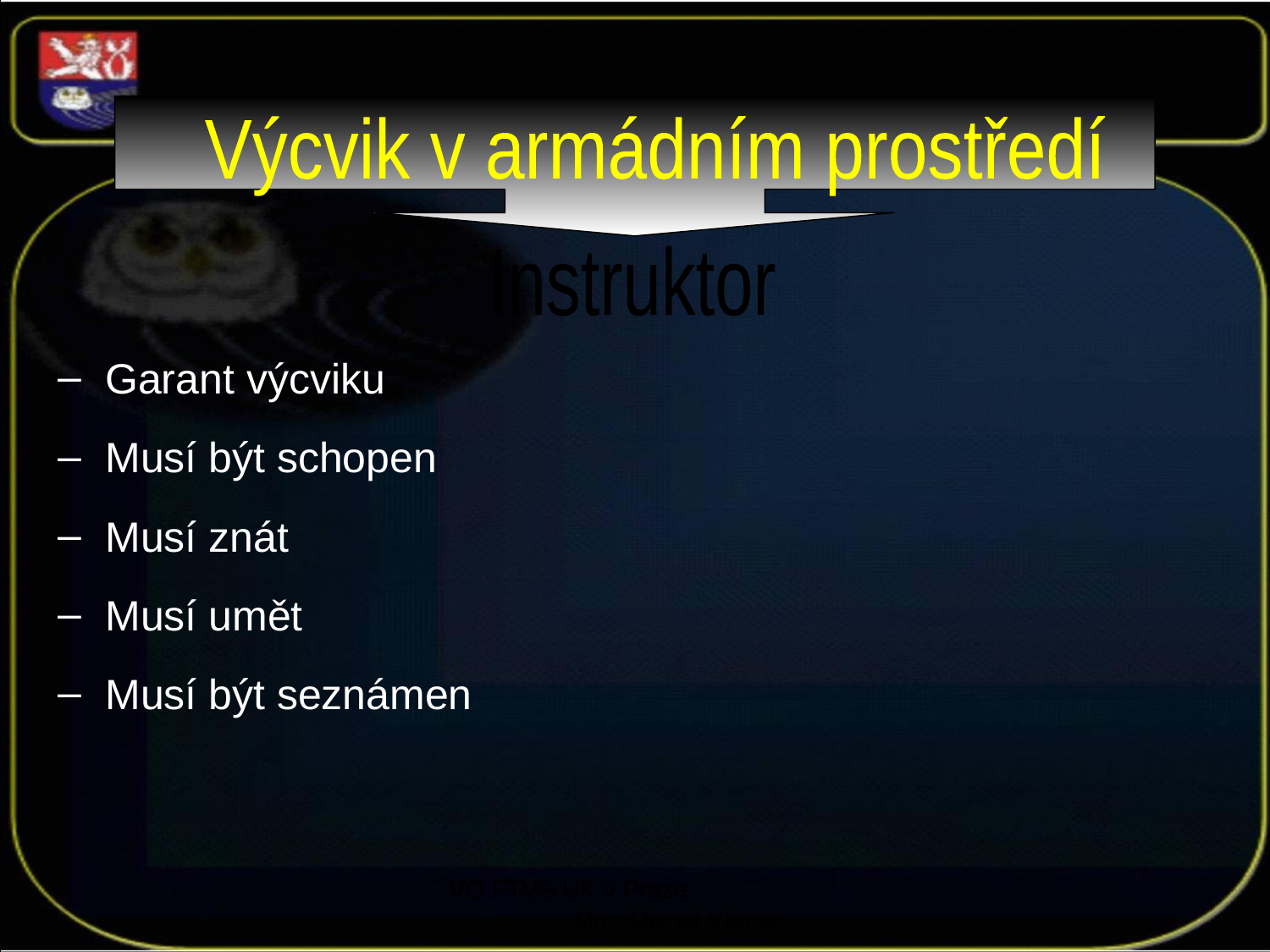

Výcvik v armádním prostředí
Instruktor

Garant výcviku

Musí být schopen

Musí znát

Musí umět

Musí být seznámen
VO FTVS UK v Praze                                   Mgr. Michal Vágner